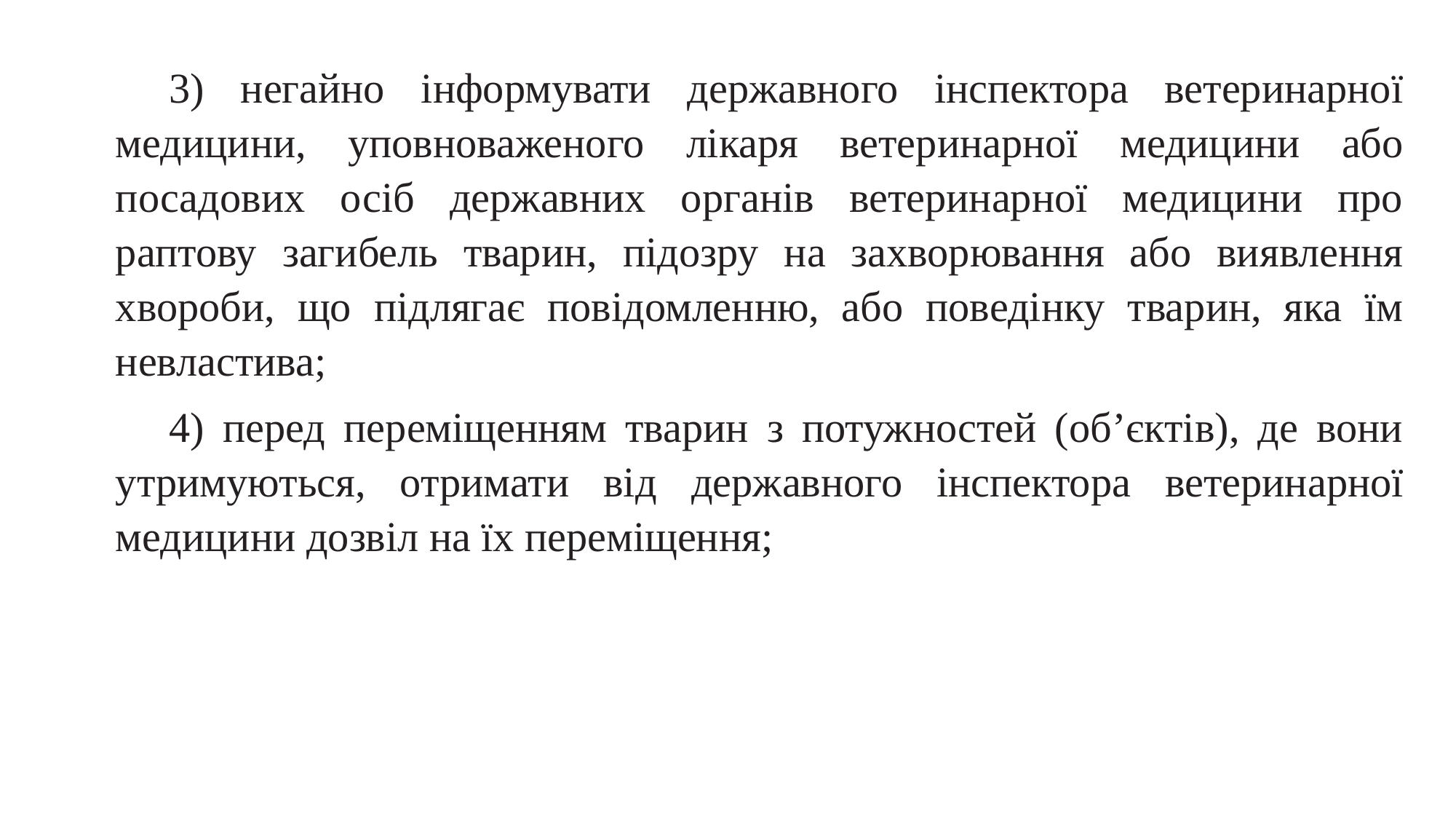

3) негайно інформувати державного інспектора ветеринарної медицини, уповноваженого лікаря ветеринарної медицини або посадових осіб державних органів ветеринарної медицини про раптову загибель тварин, підозру на захворювання або виявлення хвороби, що підлягає повідомленню, або поведінку тварин, яка їм невластива;
4) перед переміщенням тварин з потужностей (об’єктів), де вони утримуються, отримати від державного інспектора ветеринарної медицини дозвіл на їх переміщення;